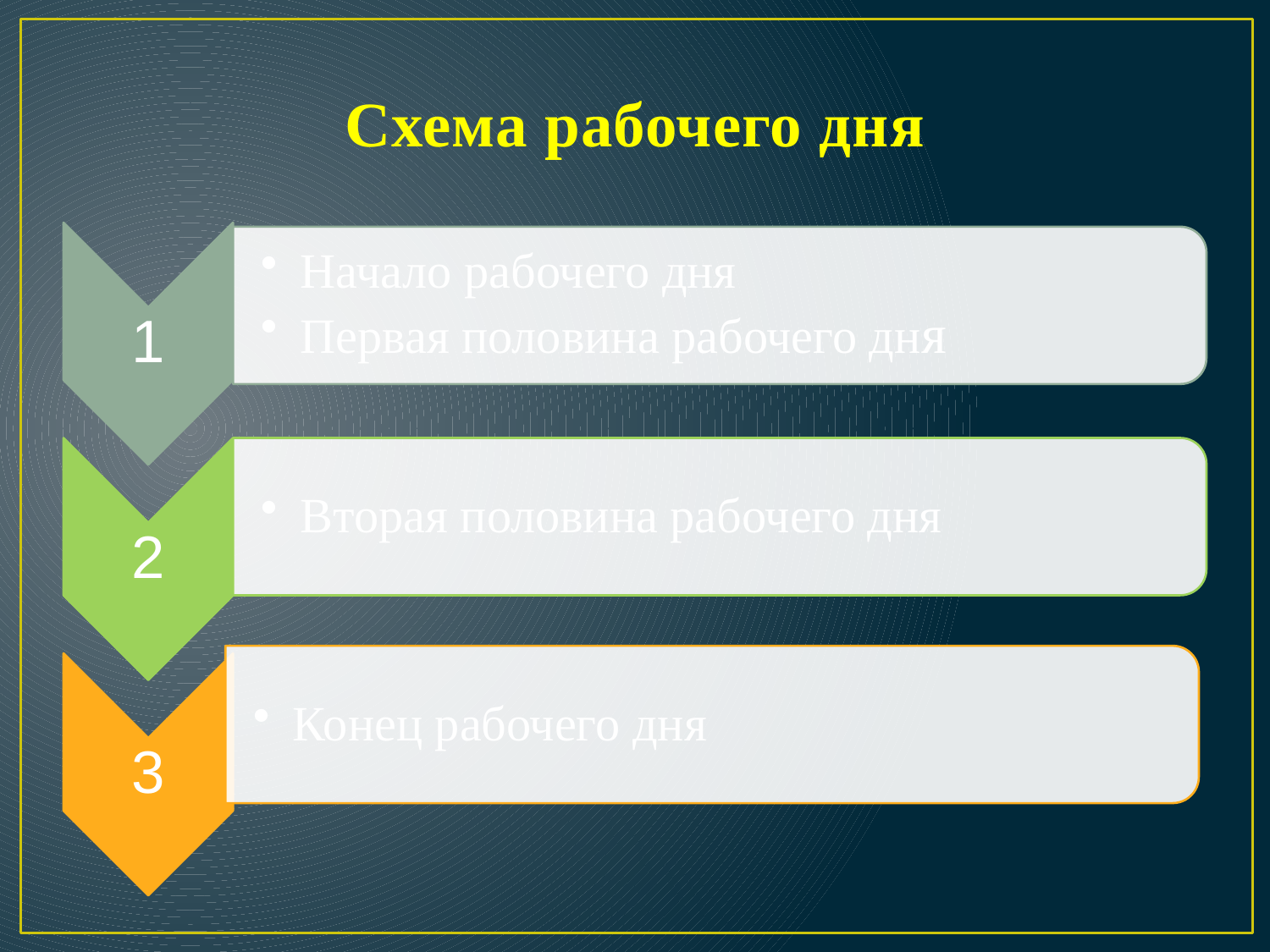

# Схема рабочего дня
1
Начало рабочего дня
Первая половина рабочего дня
2
Вторая половина рабочего дня
3
Конец рабочего дня